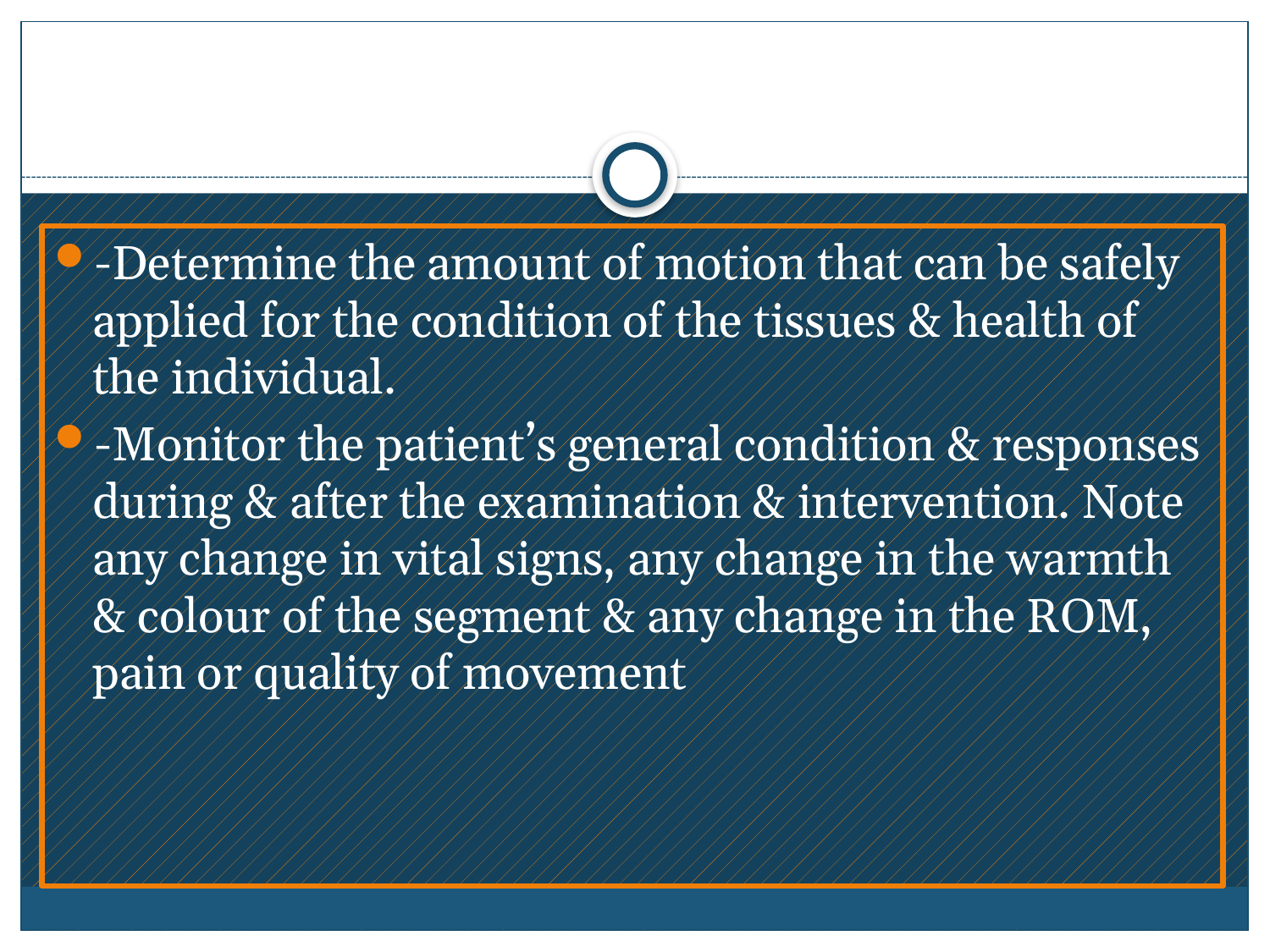

#
-Determine the amount of motion that can be safely applied for the condition of the tissues & health of the individual.
-Monitor the patient’s general condition & responses during & after the examination & intervention. Note any change in vital signs, any change in the warmth & colour of the segment & any change in the ROM, pain or quality of movement